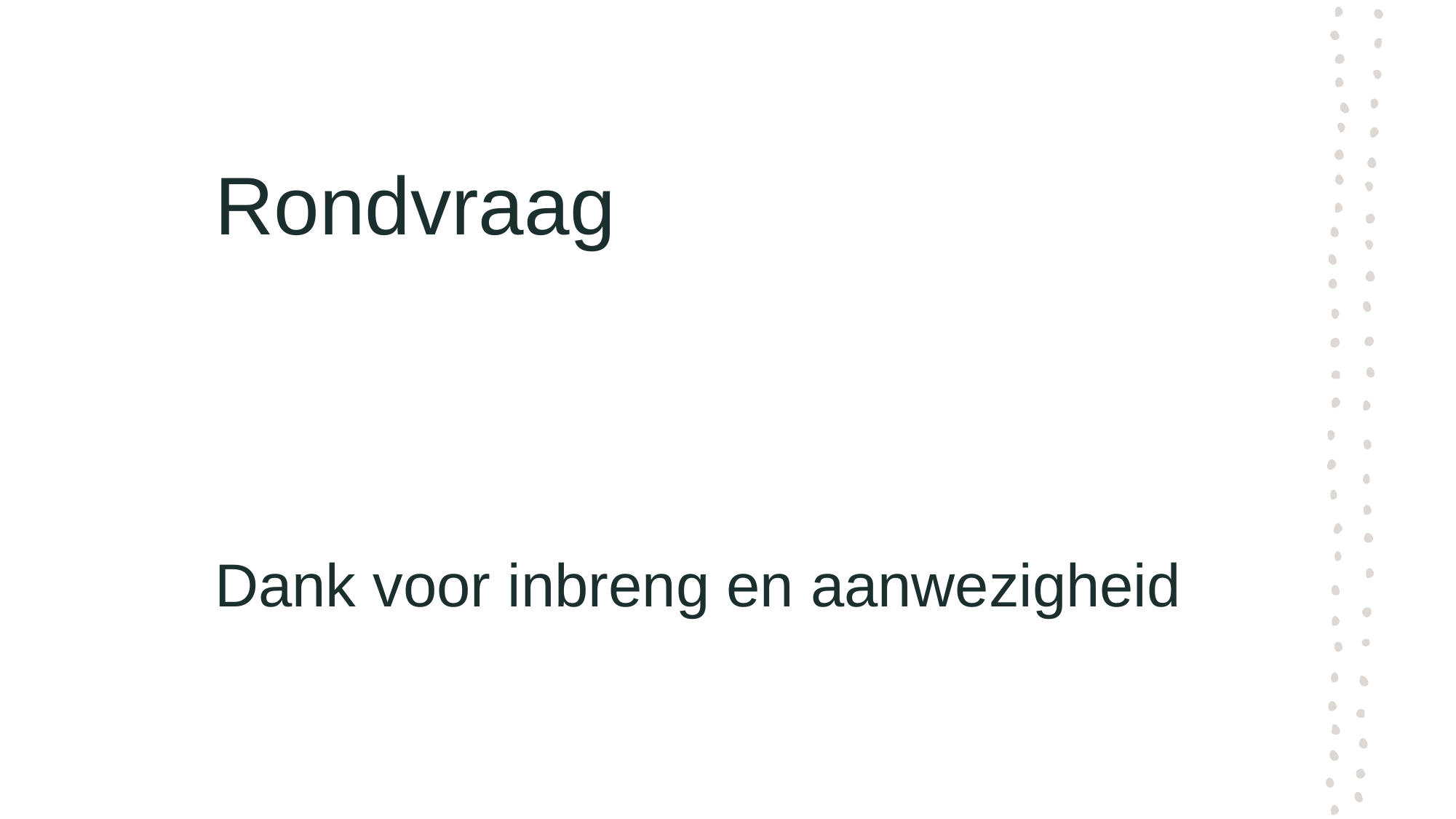

# Rondvraag Dank voor inbreng en aanwezigheid